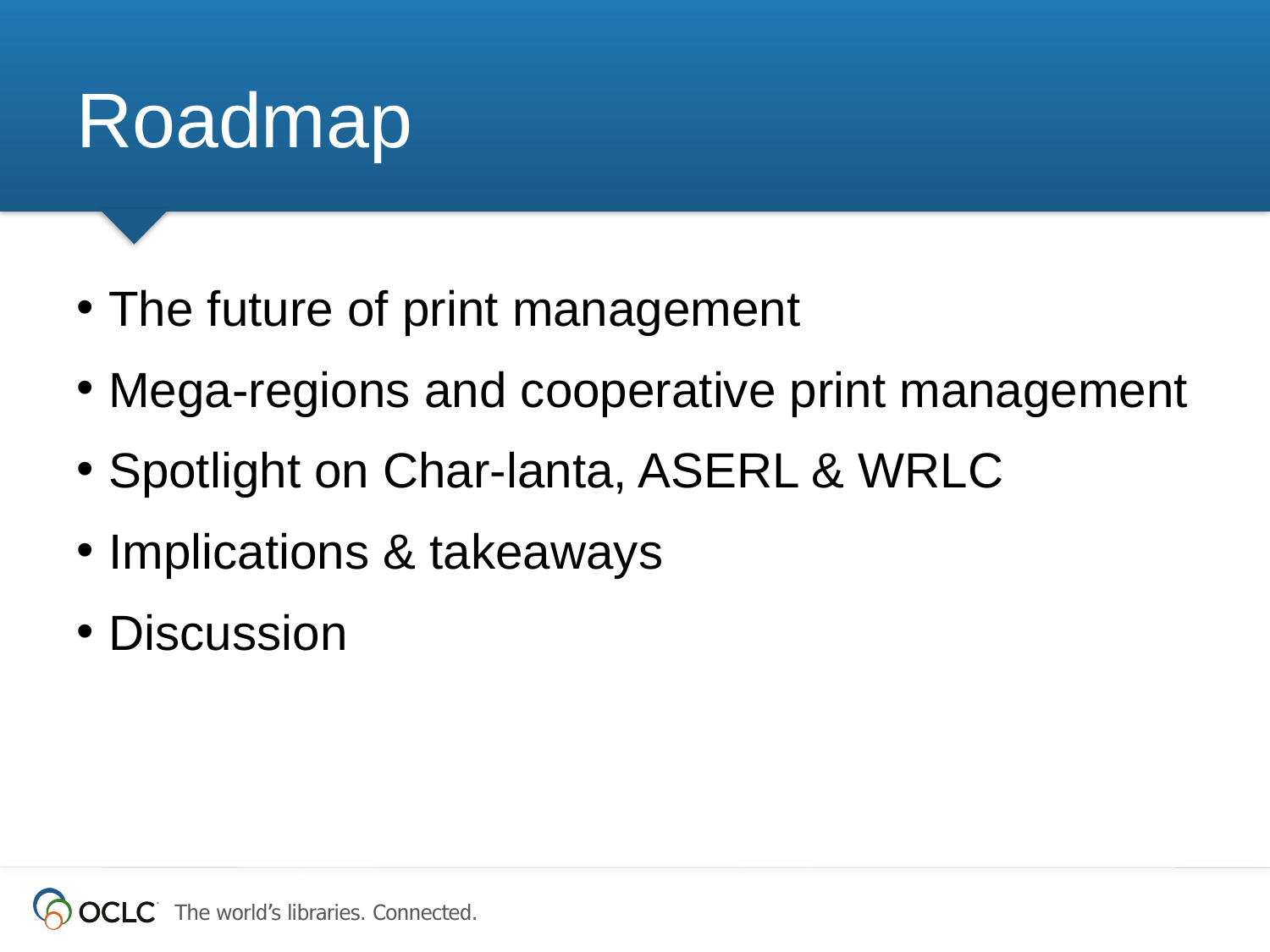

# Roadmap
The future of print management
Mega-regions and cooperative print management
Spotlight on Char-lanta, ASERL & WRLC
Implications & takeaways
Discussion